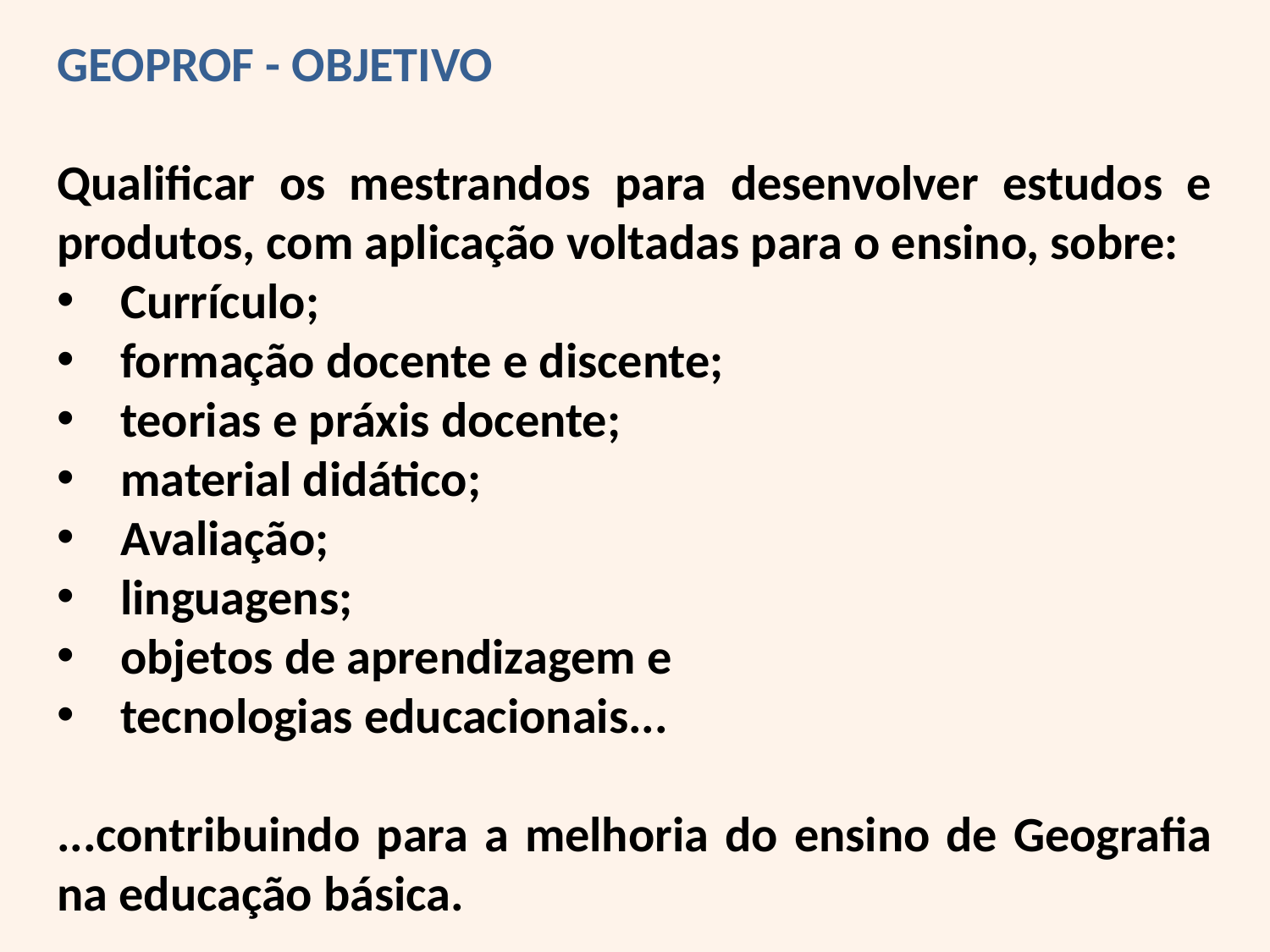

GEOPROF - OBJETIVO

Qualificar os mestrandos para desenvolver estudos e produtos, com aplicação voltadas para o ensino, sobre:
Currículo;
formação docente e discente;
teorias e práxis docente;
material didático;
Avaliação;
linguagens;
objetos de aprendizagem e
tecnologias educacionais...

...contribuindo para a melhoria do ensino de Geografia na educação básica.